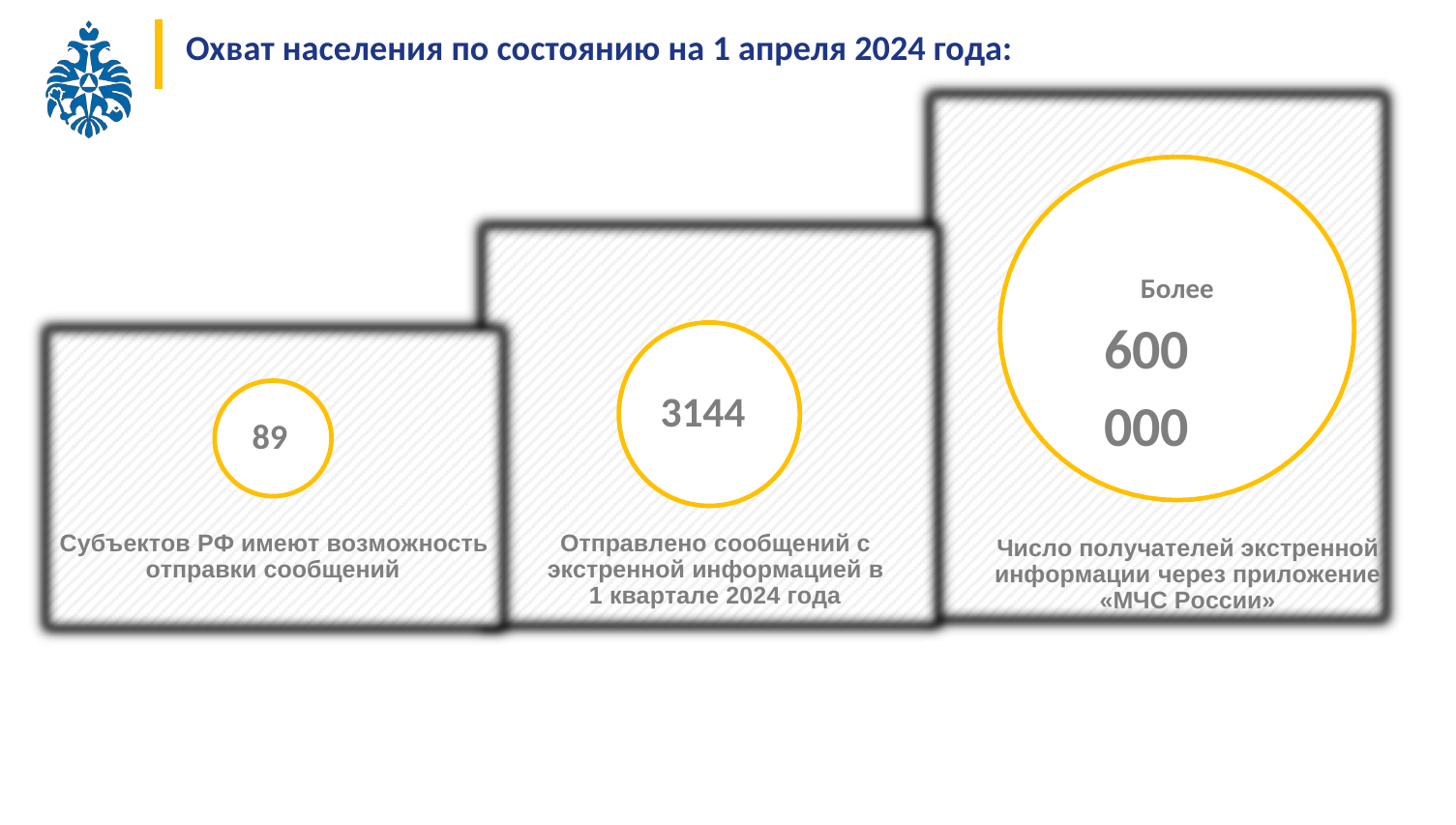

Охват населения по состоянию на 1 апреля 2024 года:

Более
600 000

3144
89
Субъектов РФ имеют возможность
отправки сообщений
Отправлено сообщений с экстренной информацией в
1 квартале 2024 года
Число получателей экстренной
информации через приложение
«МЧС России»